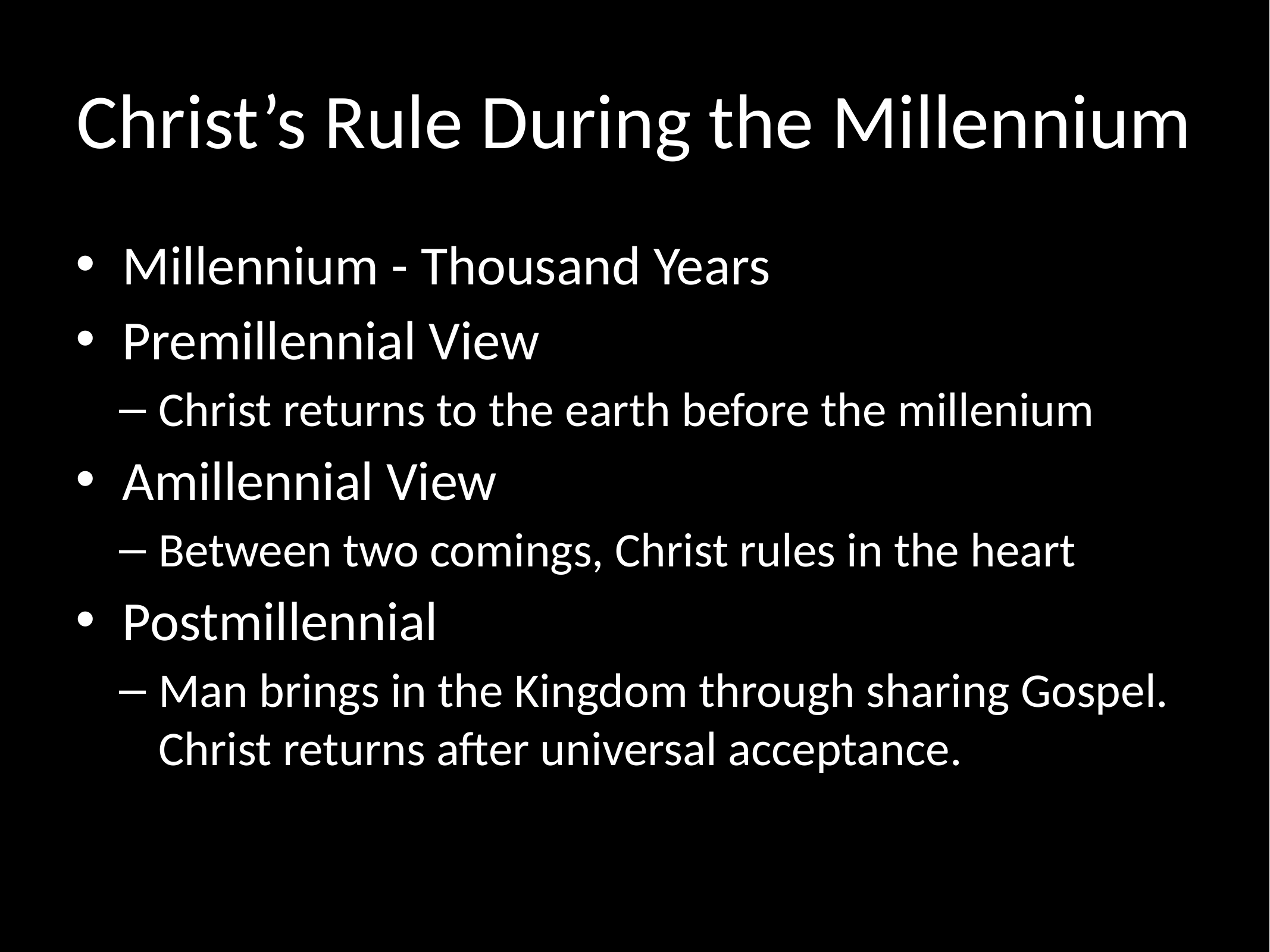

# Christ’s Rule During the Millennium
Millennium - Thousand Years
Premillennial View
Christ returns to the earth before the millenium
Amillennial View
Between two comings, Christ rules in the heart
Postmillennial
Man brings in the Kingdom through sharing Gospel.  Christ returns after universal acceptance.